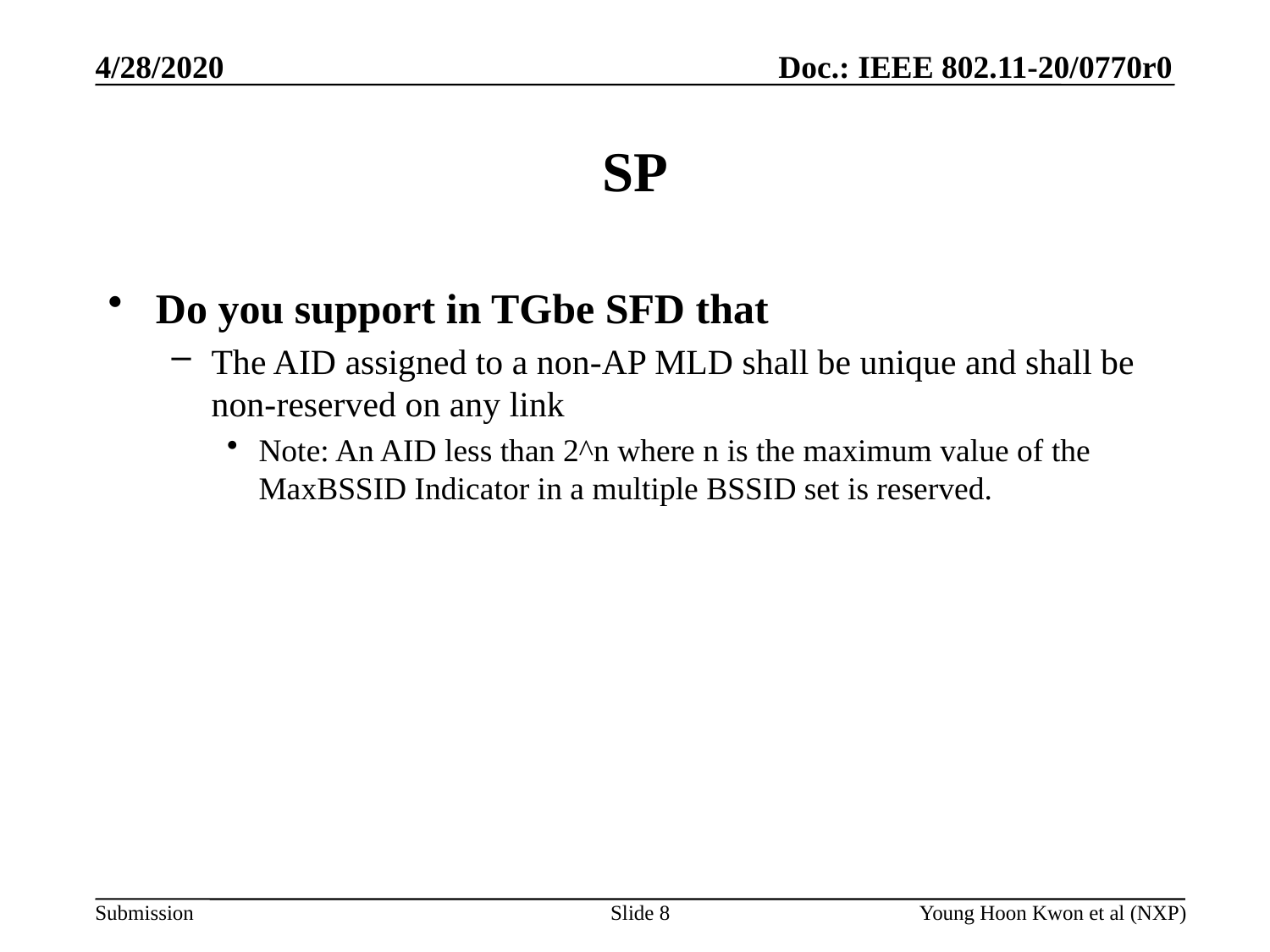

# SP
Do you support in TGbe SFD that
The AID assigned to a non-AP MLD shall be unique and shall be non-reserved on any link
Note: An AID less than 2^n where n is the maximum value of the MaxBSSID Indicator in a multiple BSSID set is reserved.
Slide 8
Young Hoon Kwon et al (NXP)